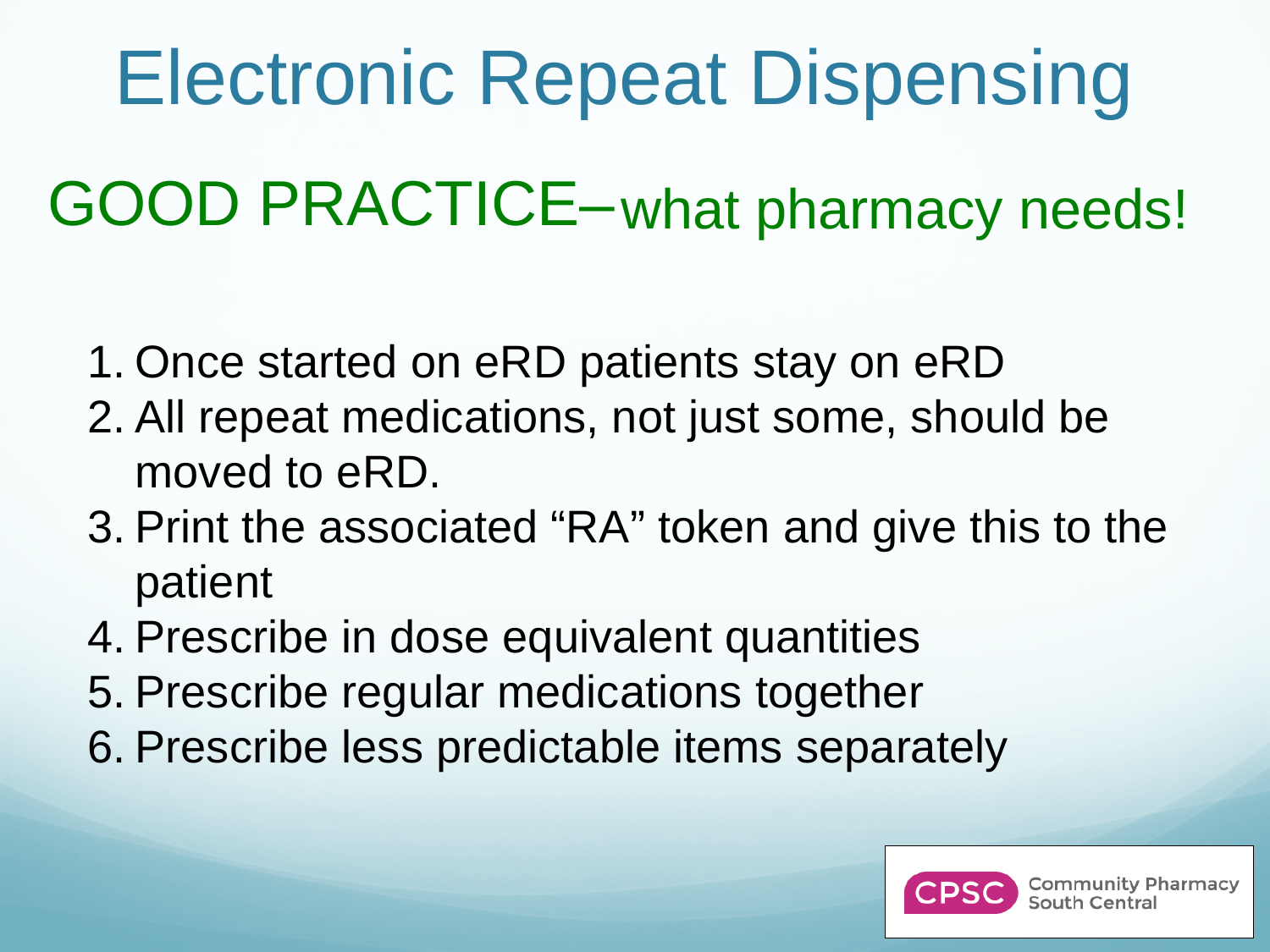

# Electronic Repeat Dispensing
GOOD PRACTICE–
what pharmacy needs!
Once started on eRD patients stay on eRD
All repeat medications, not just some, should be moved to eRD.
Print the associated “RA” token and give this to the patient
Prescribe in dose equivalent quantities
Prescribe regular medications together
Prescribe less predictable items separately